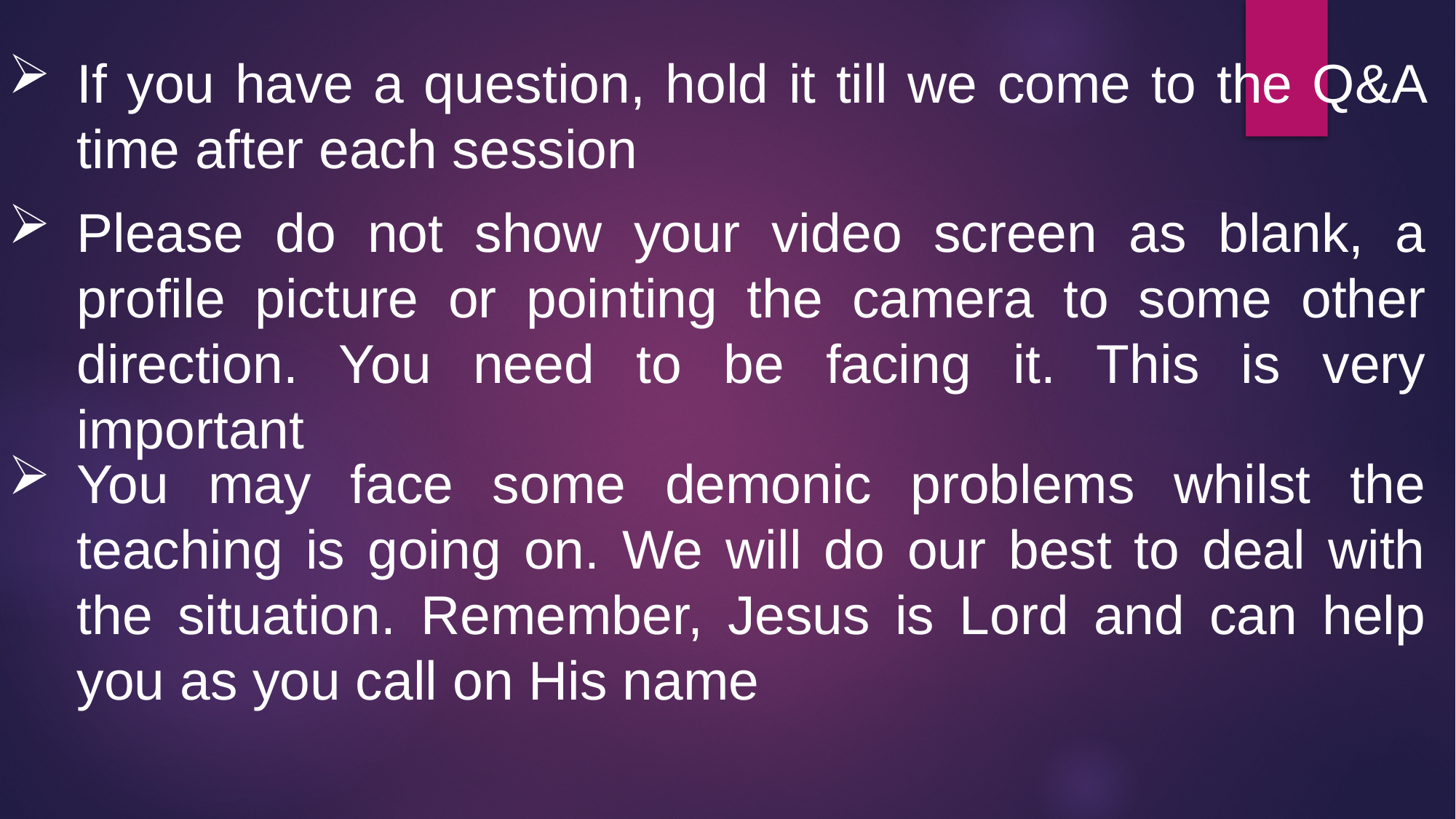

If you have a question, hold it till we come to the Q&A time after each session
Please do not show your video screen as blank, a profile picture or pointing the camera to some other direction. You need to be facing it. This is very important
You may face some demonic problems whilst the teaching is going on. We will do our best to deal with the situation. Remember, Jesus is Lord and can help you as you call on His name